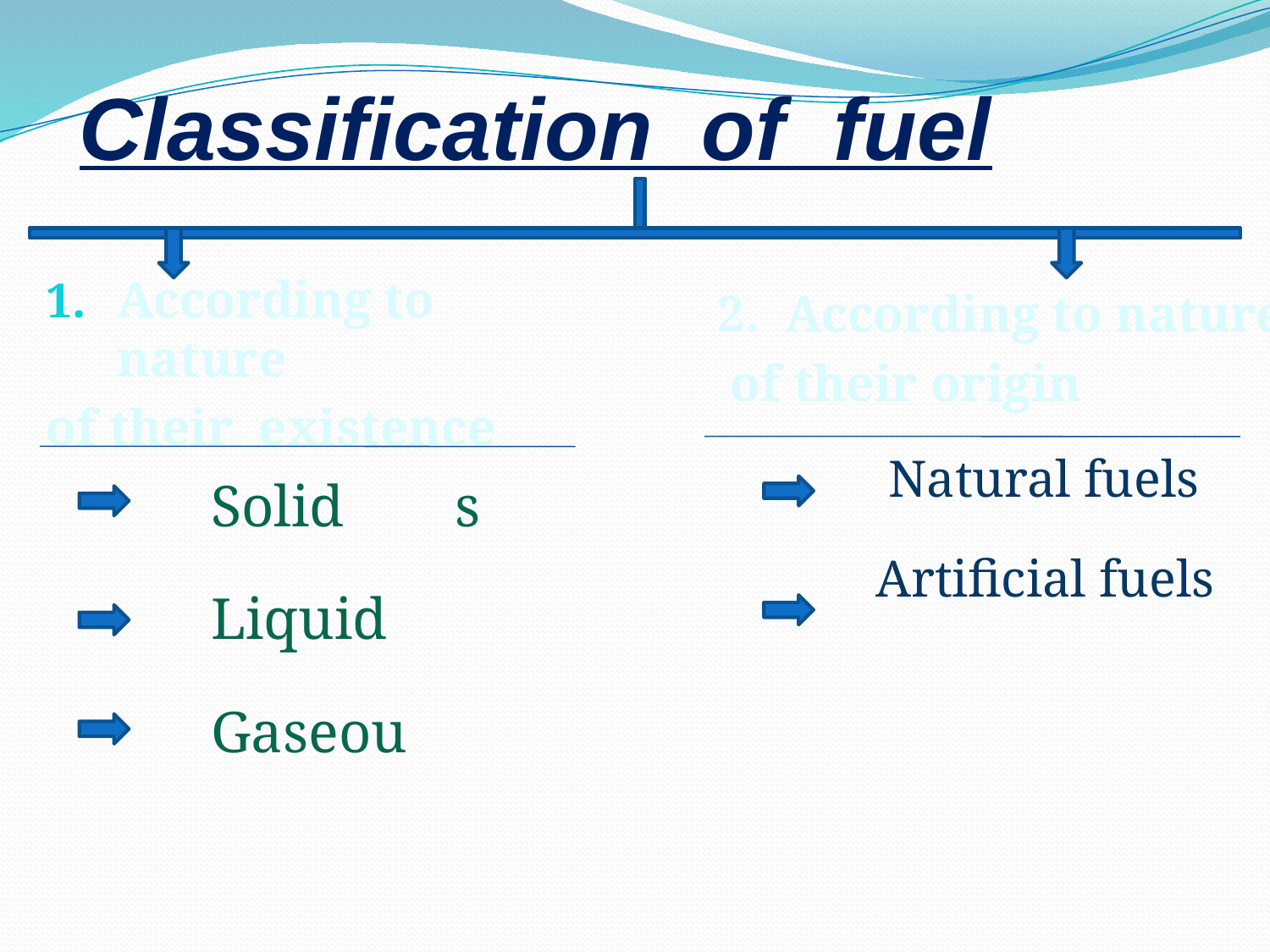

# Classification  of  fuel

2.  According to nature
 of their origin
According to nature
of their  existence
 Natural fuels
Artificial fuels
Solid
Liquid
Gaseous